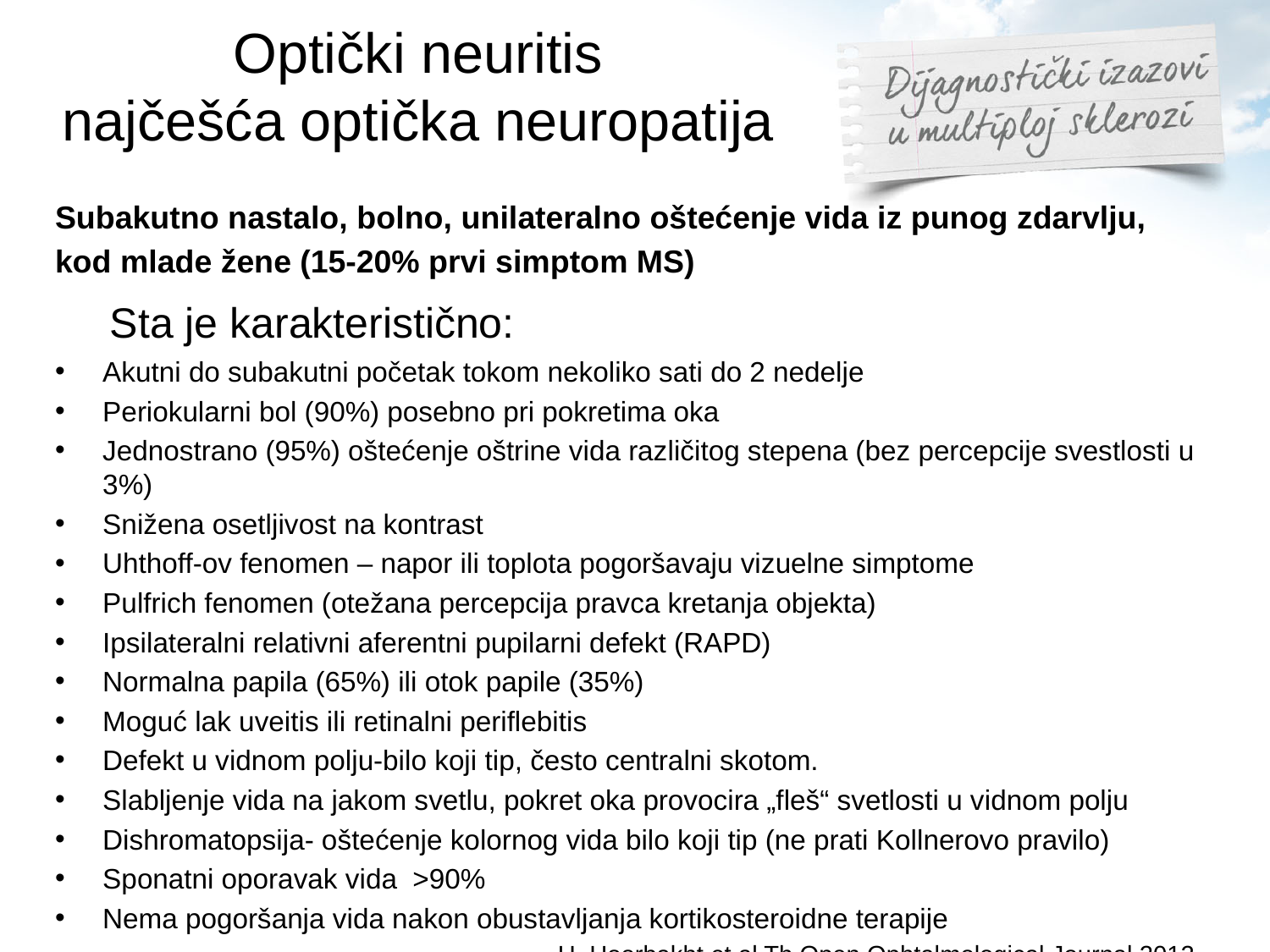

# Optički neuritis najčešća optička neuropatija
Subakutno nastalo, bolno, unilateralno oštećenje vida iz punog zdarvlju,
kod mlade žene (15-20% prvi simptom MS)
    Sta je karakteristično:
Akutni do subakutni početak tokom nekoliko sati do 2 nedelje
Periokularni bol (90%) posebno pri pokretima oka
Jednostrano (95%) oštećenje oštrine vida različitog stepena (bez percepcije svestlosti u 3%)
Snižena osetljivost na kontrast
Uhthoff-ov fenomen – napor ili toplota pogoršavaju vizuelne simptome
Pulfrich fenomen (otežana percepcija pravca kretanja objekta)
Ipsilateralni relativni aferentni pupilarni defekt (RAPD)
Normalna papila (65%) ili otok papile (35%)
Moguć lak uveitis ili retinalni periflebitis
Defekt u vidnom polju-bilo koji tip, često centralni skotom.
Slabljenje vida na jakom svetlu, pokret oka provocira „fleš“ svetlosti u vidnom polju
Dishromatopsija- oštećenje kolornog vida bilo koji tip (ne prati Kollnerovo pravilo)
Sponatni oporavak vida  >90%
Nema pogoršanja vida nakon obustavljanja kortikosteroidne terapije
                                                                        H. Hoorbakht et al Th Open Ophtalmological Journal 2012